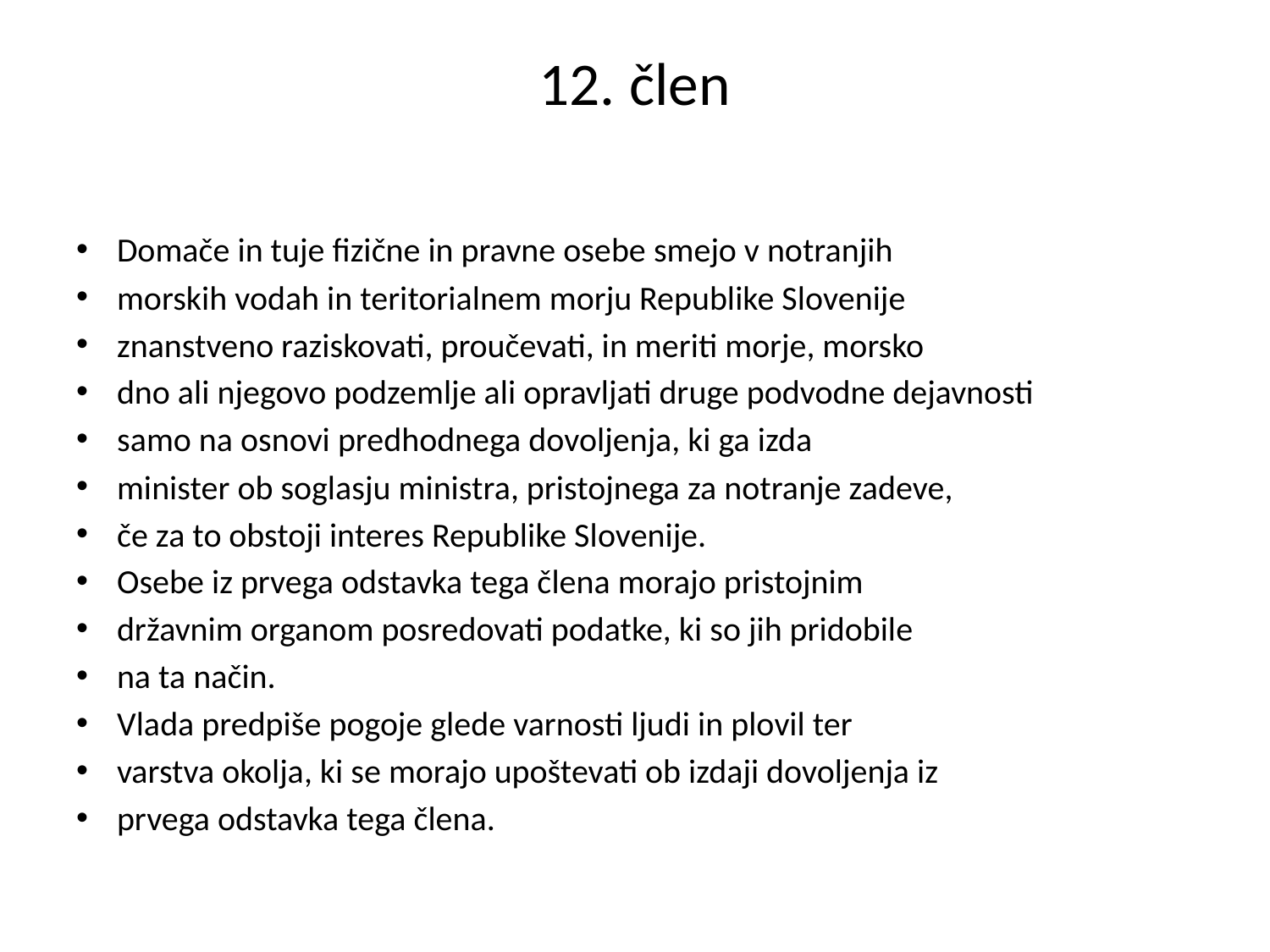

# 12. člen
Domače in tuje fizične in pravne osebe smejo v notranjih
morskih vodah in teritorialnem morju Republike Slovenije
znanstveno raziskovati, proučevati, in meriti morje, morsko
dno ali njegovo podzemlje ali opravljati druge podvodne dejavnosti
samo na osnovi predhodnega dovoljenja, ki ga izda
minister ob soglasju ministra, pristojnega za notranje zadeve,
če za to obstoji interes Republike Slovenije.
Osebe iz prvega odstavka tega člena morajo pristojnim
državnim organom posredovati podatke, ki so jih pridobile
na ta način.
Vlada predpiše pogoje glede varnosti ljudi in plovil ter
varstva okolja, ki se morajo upoštevati ob izdaji dovoljenja iz
prvega odstavka tega člena.